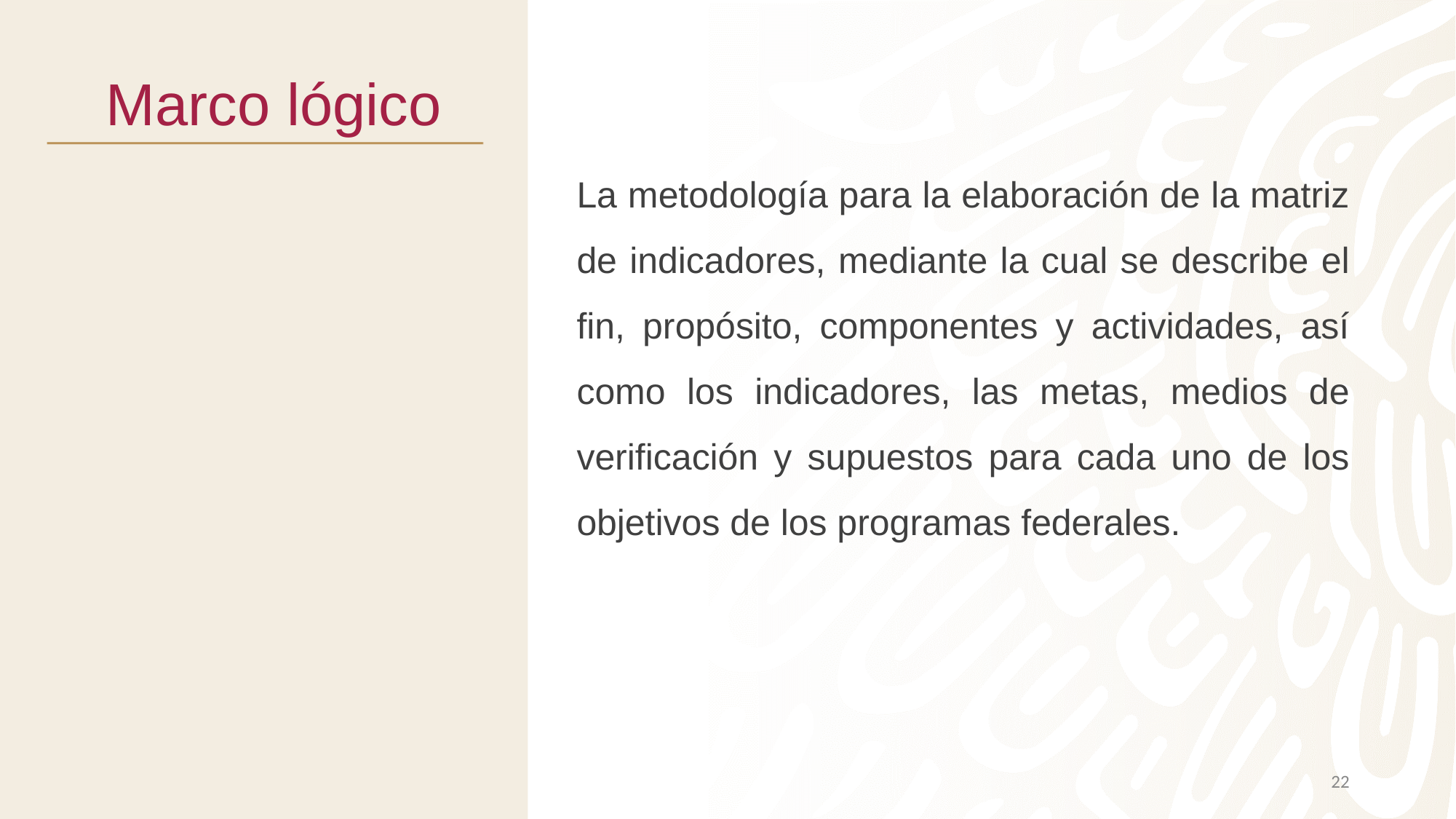

# Marco lógico
La metodología para la elaboración de la matriz de indicadores, mediante la cual se describe el fin, propósito, componentes y actividades, así como los indicadores, las metas, medios de verificación y supuestos para cada uno de los objetivos de los programas federales.
22